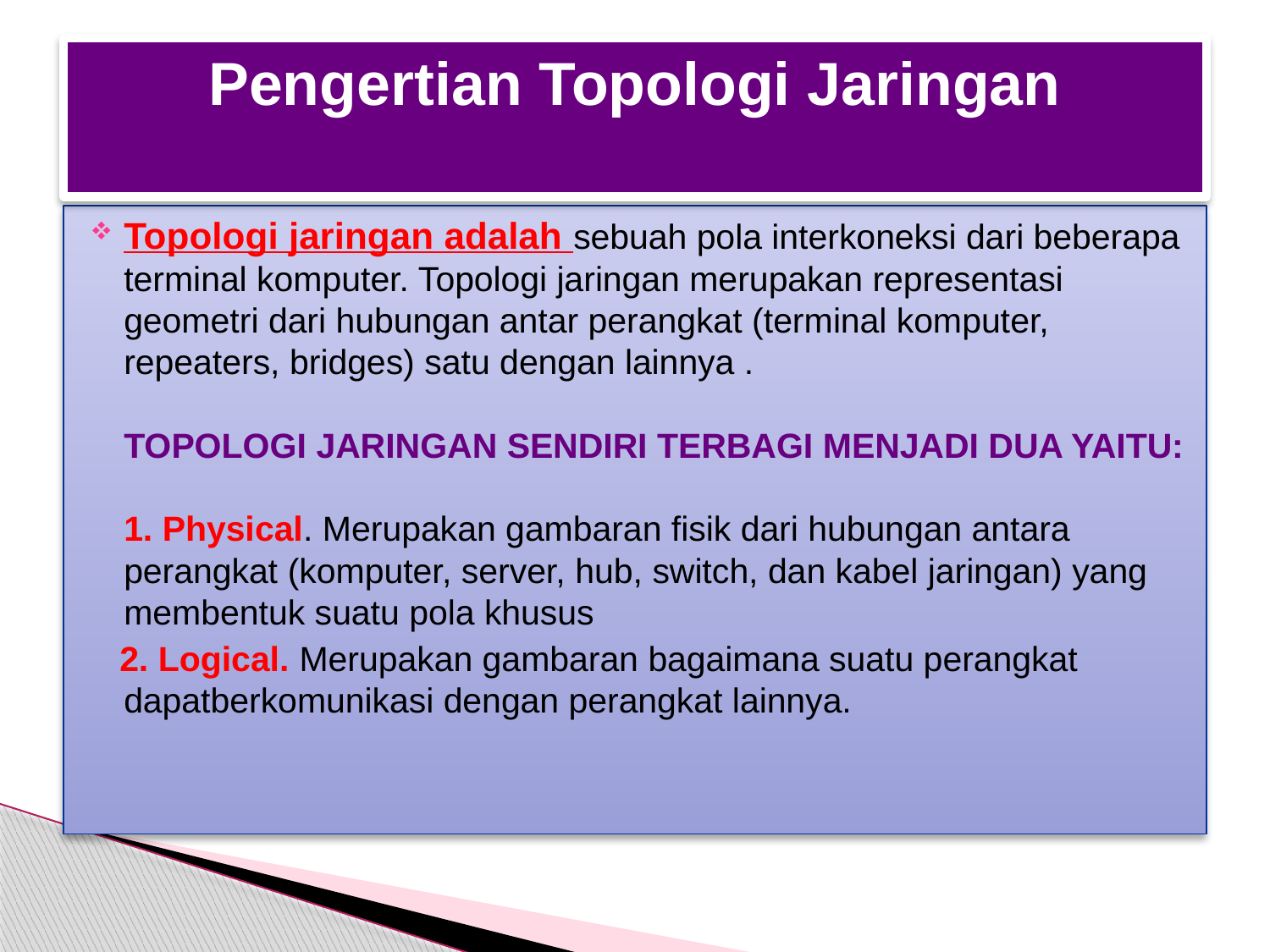

# Pengertian Topologi Jaringan
Topologi jaringan adalah sebuah pola interkoneksi dari beberapa terminal komputer. Topologi jaringan merupakan representasi geometri dari hubungan antar perangkat (terminal komputer, repeaters, bridges) satu dengan lainnya .
Topologi jaringan sendiri terbagi menjadi dua yaitu:
1. Physical. Merupakan gambaran fisik dari hubungan antara perangkat (komputer, server, hub, switch, dan kabel jaringan) yang membentuk suatu pola khusus
   2. Logical. Merupakan gambaran bagaimana suatu perangkat dapatberkomunikasi dengan perangkat lainnya.